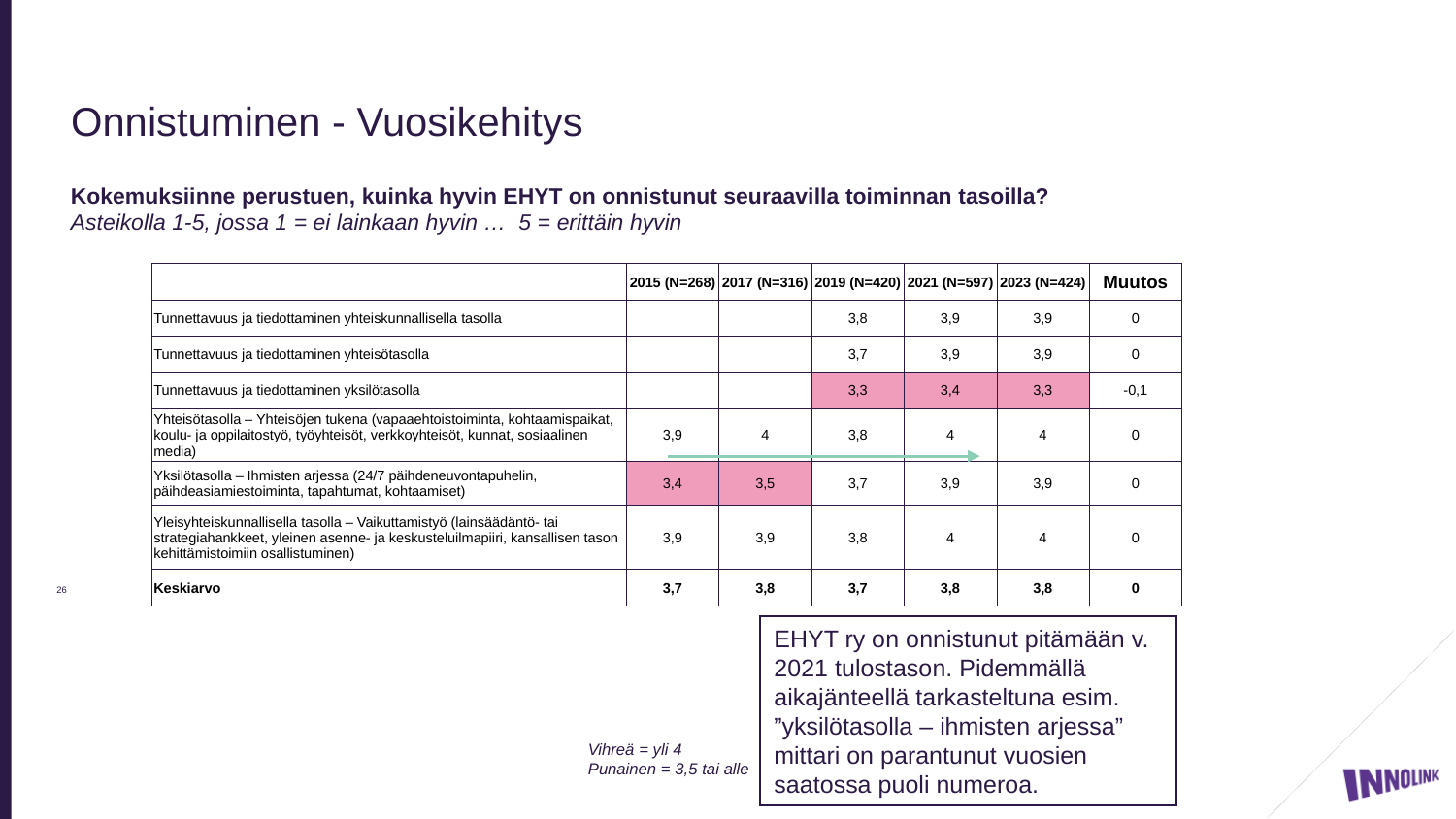

# Onnistuminen - Vuosikehitys
Kokemuksiinne perustuen, kuinka hyvin EHYT on onnistunut seuraavilla toiminnan tasoilla?
Asteikolla 1-5, jossa 1 = ei lainkaan hyvin …  5 = erittäin hyvin
|  | 2015 (N=268) | 2017 (N=316) | 2019 (N=420) | 2021 (N=597) | 2023 (N=424) | Muutos |
| --- | --- | --- | --- | --- | --- | --- |
| Tunnettavuus ja tiedottaminen yhteiskunnallisella tasolla |  |  | 3,8 | 3,9 | 3,9 | 0 |
| Tunnettavuus ja tiedottaminen yhteisötasolla |  |  | 3,7 | 3,9 | 3,9 | 0 |
| Tunnettavuus ja tiedottaminen yksilötasolla |  |  | 3,3 | 3,4 | 3,3 | -0,1 |
| Yhteisötasolla – Yhteisöjen tukena (vapaaehtoistoiminta, kohtaamispaikat, koulu- ja oppilaitostyö, työyhteisöt, verkkoyhteisöt, kunnat, sosiaalinen media) | 3,9 | 4 | 3,8 | 4 | 4 | 0 |
| Yksilötasolla – Ihmisten arjessa (24/7 päihdeneuvontapuhelin, päihdeasiamiestoiminta, tapahtumat, kohtaamiset) | 3,4 | 3,5 | 3,7 | 3,9 | 3,9 | 0 |
| Yleisyhteiskunnallisella tasolla – Vaikuttamistyö (lainsäädäntö- tai strategiahankkeet, yleinen asenne- ja keskusteluilmapiiri, kansallisen tason kehittämistoimiin osallistuminen) | 3,9 | 3,9 | 3,8 | 4 | 4 | 0 |
| Keskiarvo | 3,7 | 3,8 | 3,7 | 3,8 | 3,8 | 0 |
26
EHYT ry on onnistunut pitämään v. 2021 tulostason. Pidemmällä aikajänteellä tarkasteltuna esim. ”yksilötasolla – ihmisten arjessa” mittari on parantunut vuosien saatossa puoli numeroa.
Vihreä = yli 4
Punainen = 3,5 tai alle